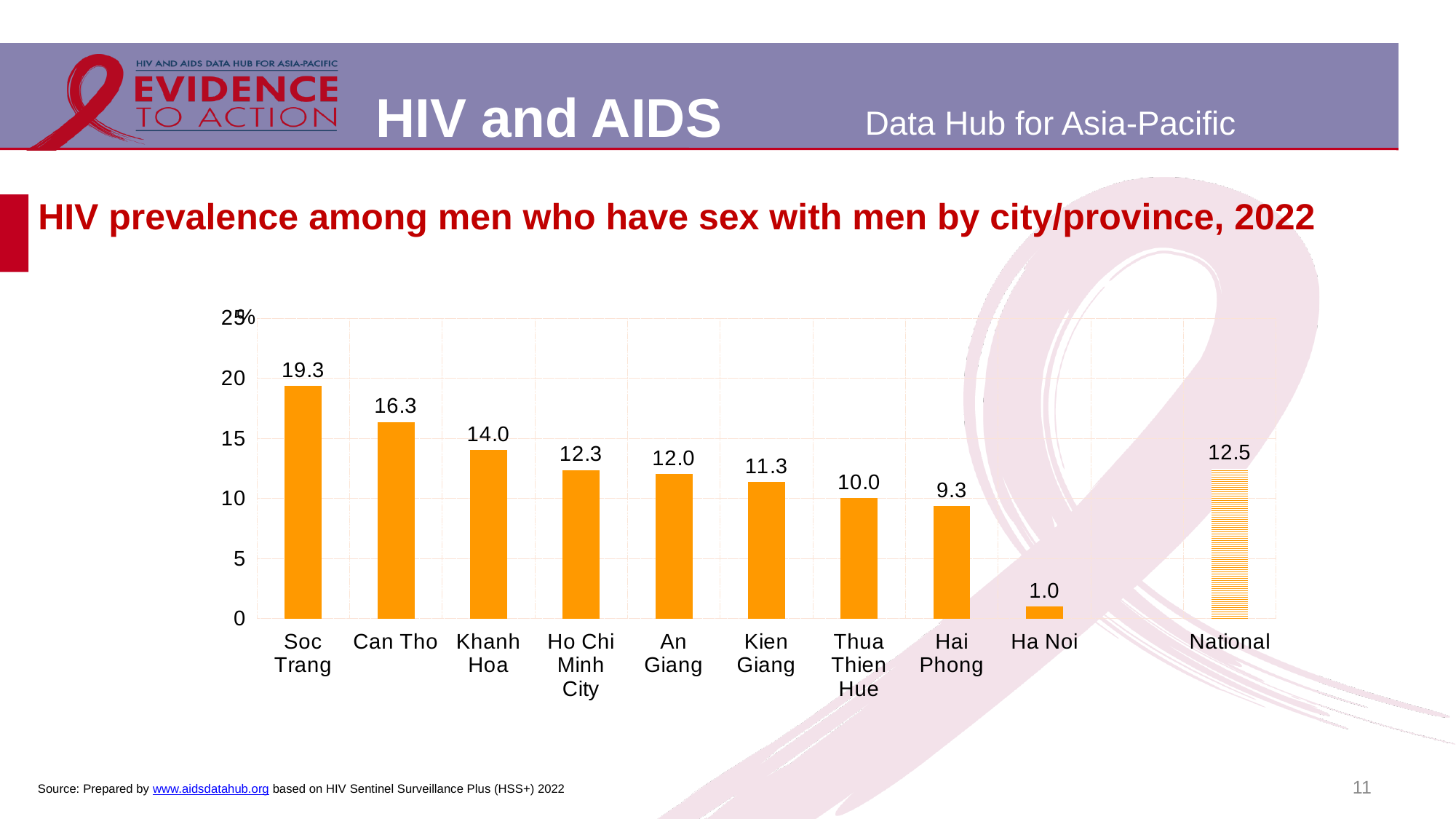

# HIV prevalence among men who have sex with men by city/province, 2022

### Chart

| Category |  |
|---|---|
| Soc Trang | 19.333333333333332 |
| Can Tho | 16.333333333333332 |
| Khanh Hoa | 14.000000000000002 |
| Ho Chi Minh City | 12.333333333333334 |
| An Giang | 12.0 |
| Kien Giang | 11.333333333333332 |
| Thua Thien Hue | 10.0 |
| Hai Phong | 9.333333333333334 |
| Ha Noi | 1.0 |
|  | None |
| National | 12.473684210526317 |
11
Source: Prepared by www.aidsdatahub.org based on HIV Sentinel Surveillance Plus (HSS+) 2022